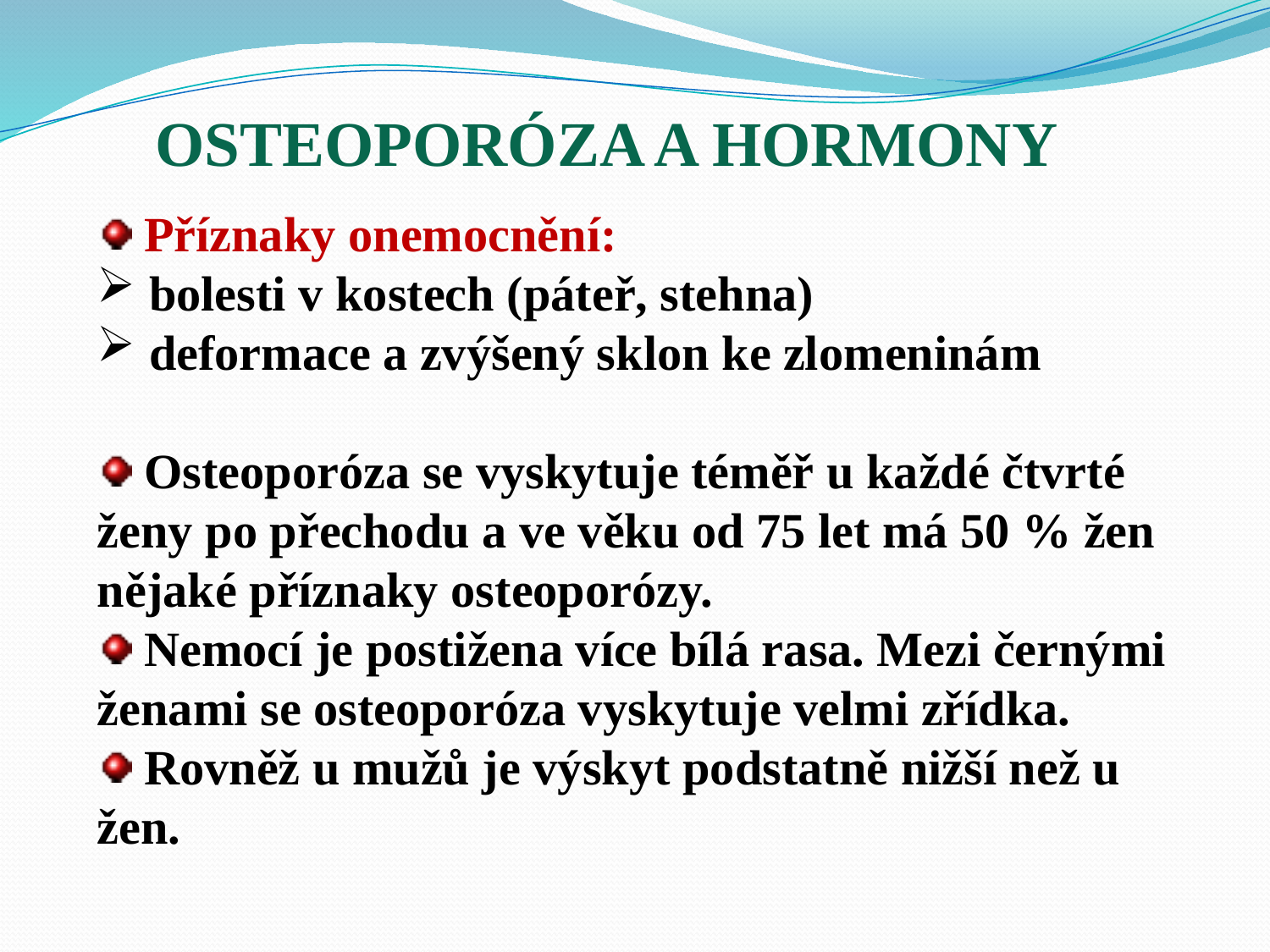

OSTEOPORÓZA A HORMONY
 Příznaky onemocnění:
 bolesti v kostech (páteř, stehna)
 deformace a zvýšený sklon ke zlomeninám

 Osteoporóza se vyskytuje téměř u každé čtvrté ženy po přechodu a ve věku od 75 let má 50 % žen nějaké příznaky osteoporózy.
 Nemocí je postižena více bílá rasa. Mezi černými ženami se osteoporóza vyskytuje velmi zřídka.
 Rovněž u mužů je výskyt podstatně nižší než u žen.